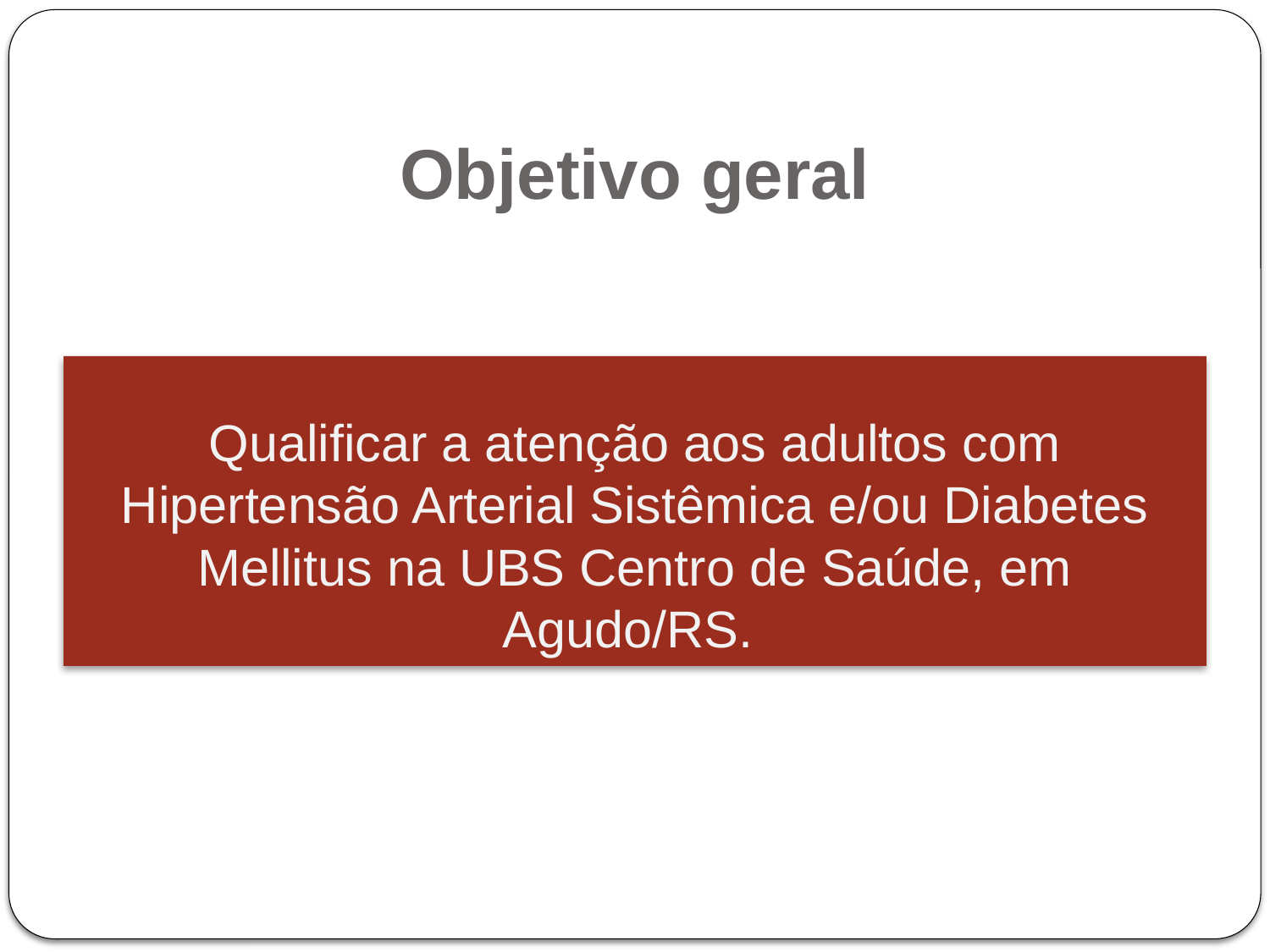

# Objetivo geral

Qualificar a atenção aos adultos com Hipertensão Arterial Sistêmica e/ou Diabetes Mellitus na UBS Centro de Saúde, em Agudo/RS.